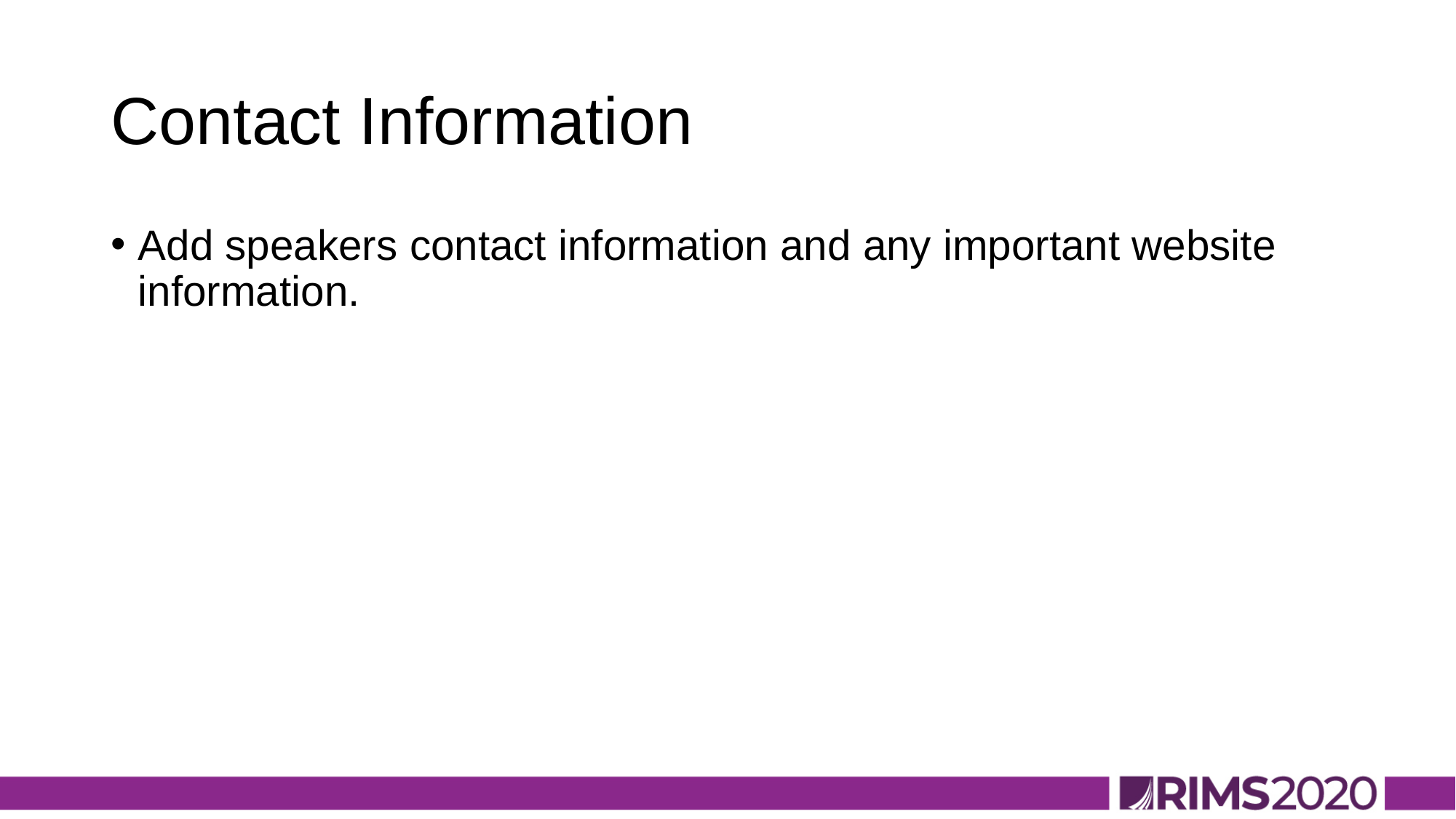

# Contact Information
Add speakers contact information and any important website information.